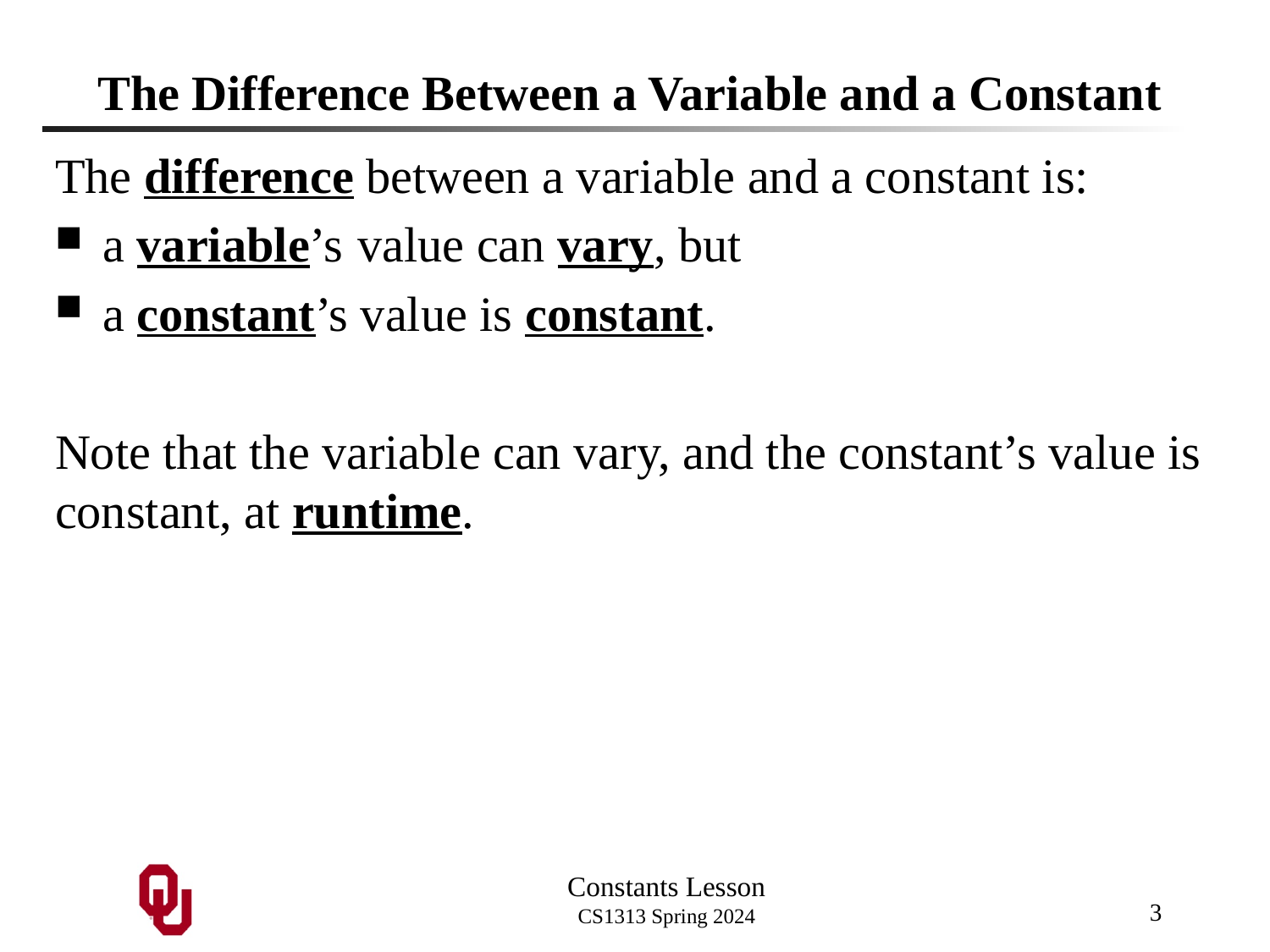

# The Difference Between a Variable and a Constant
The difference between a variable and a constant is:
a variable’s  value can vary, but
a constant’s value is constant.

Note that the variable can vary, and the constant’s value is constant, at runtime.
3
Constants Lesson
CS1313 Spring 2024